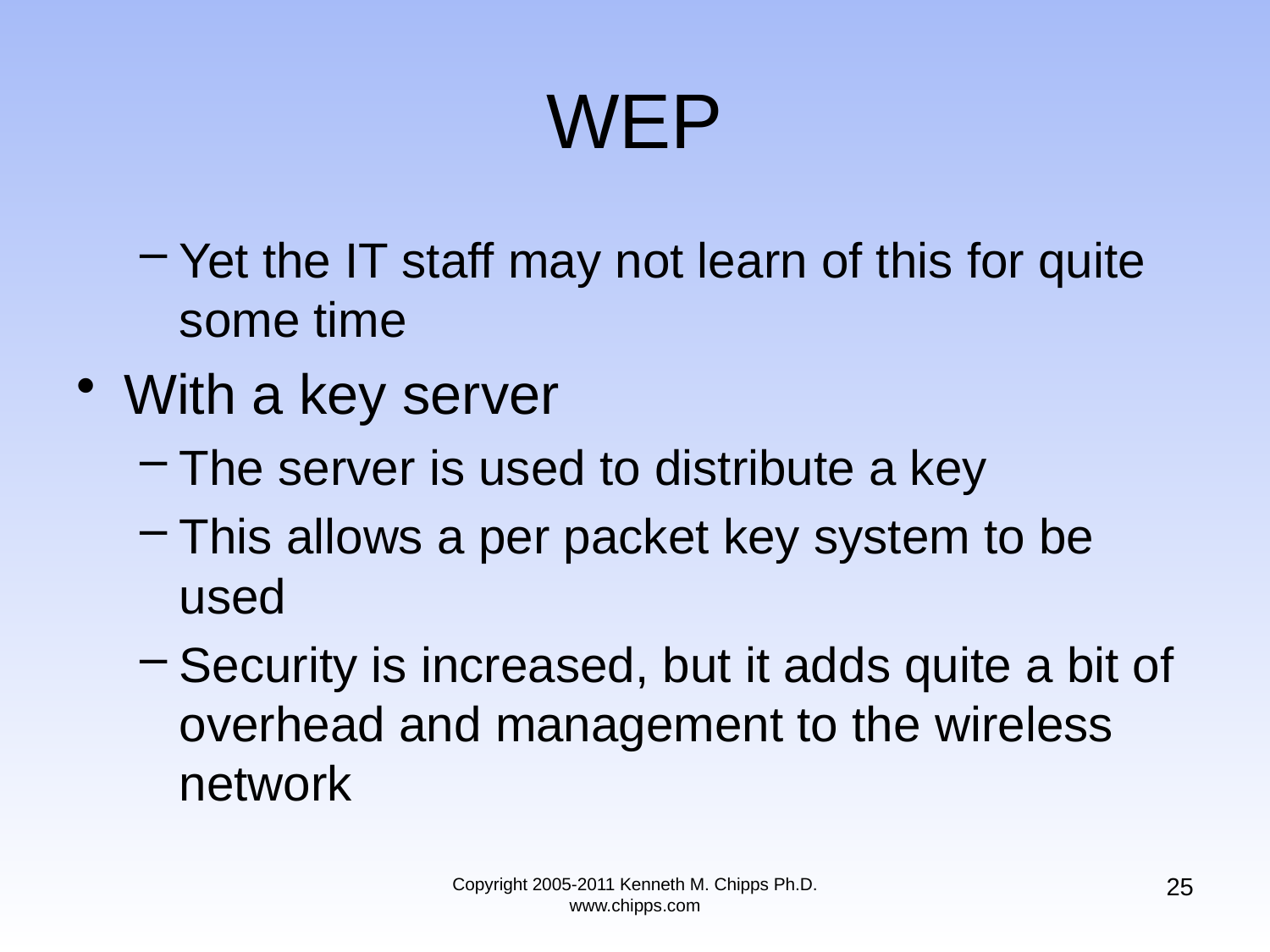

# WEP
Yet the IT staff may not learn of this for quite some time
With a key server
The server is used to distribute a key
This allows a per packet key system to be used
Security is increased, but it adds quite a bit of overhead and management to the wireless network
25
Copyright 2005-2011 Kenneth M. Chipps Ph.D. www.chipps.com